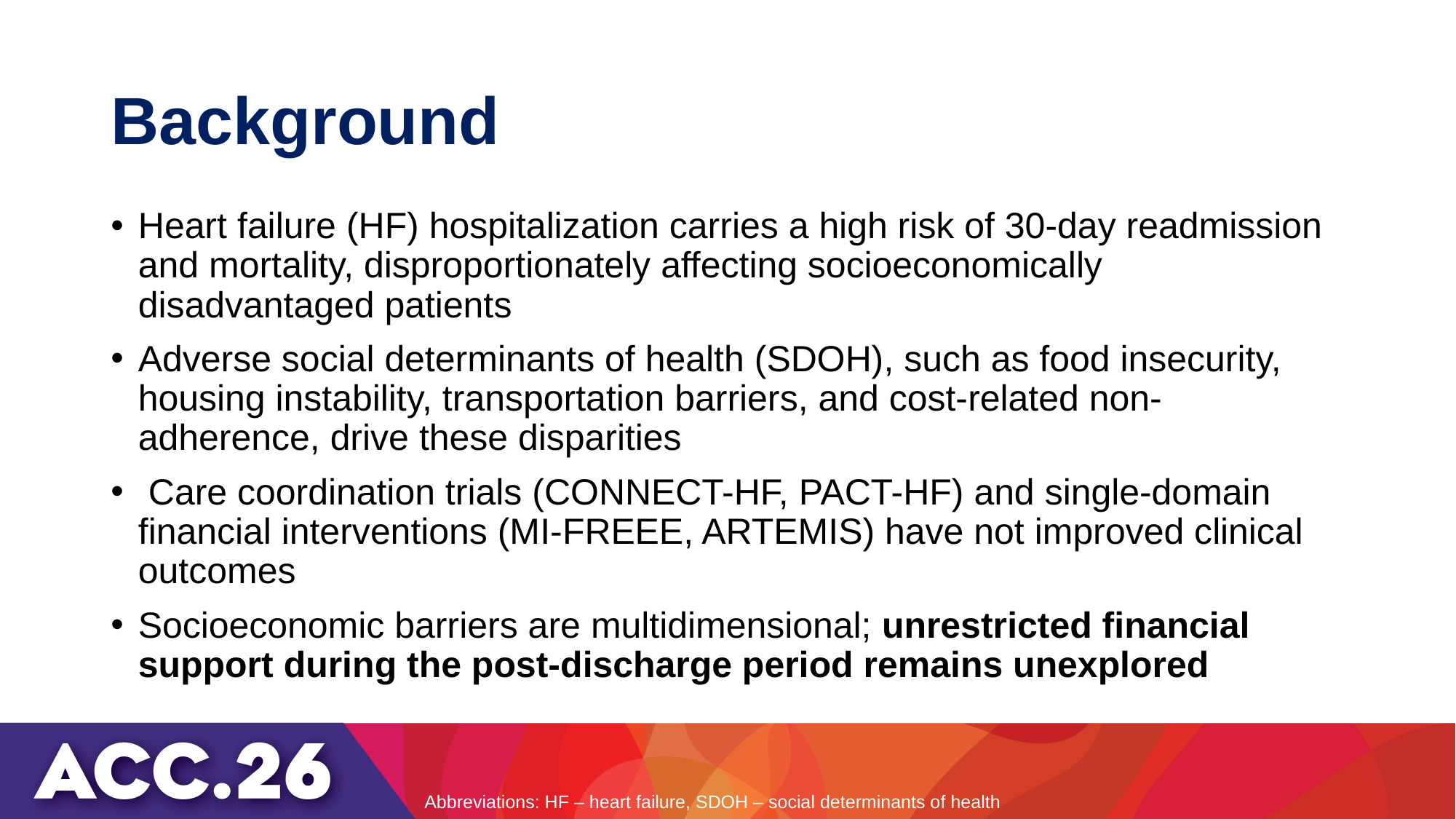

# Background
Heart failure (HF) hospitalization carries a high risk of 30-day readmission and mortality, disproportionately affecting socioeconomically disadvantaged patients
Adverse social determinants of health (SDOH), such as food insecurity, housing instability, transportation barriers, and cost-related non-adherence, drive these disparities
 Care coordination trials (CONNECT-HF, PACT-HF) and single-domain financial interventions (MI-FREEE, ARTEMIS) have not improved clinical outcomes
Socioeconomic barriers are multidimensional; unrestricted financial support during the post-discharge period remains unexplored

Abbreviations: HF – heart failure, SDOH – social determinants of health